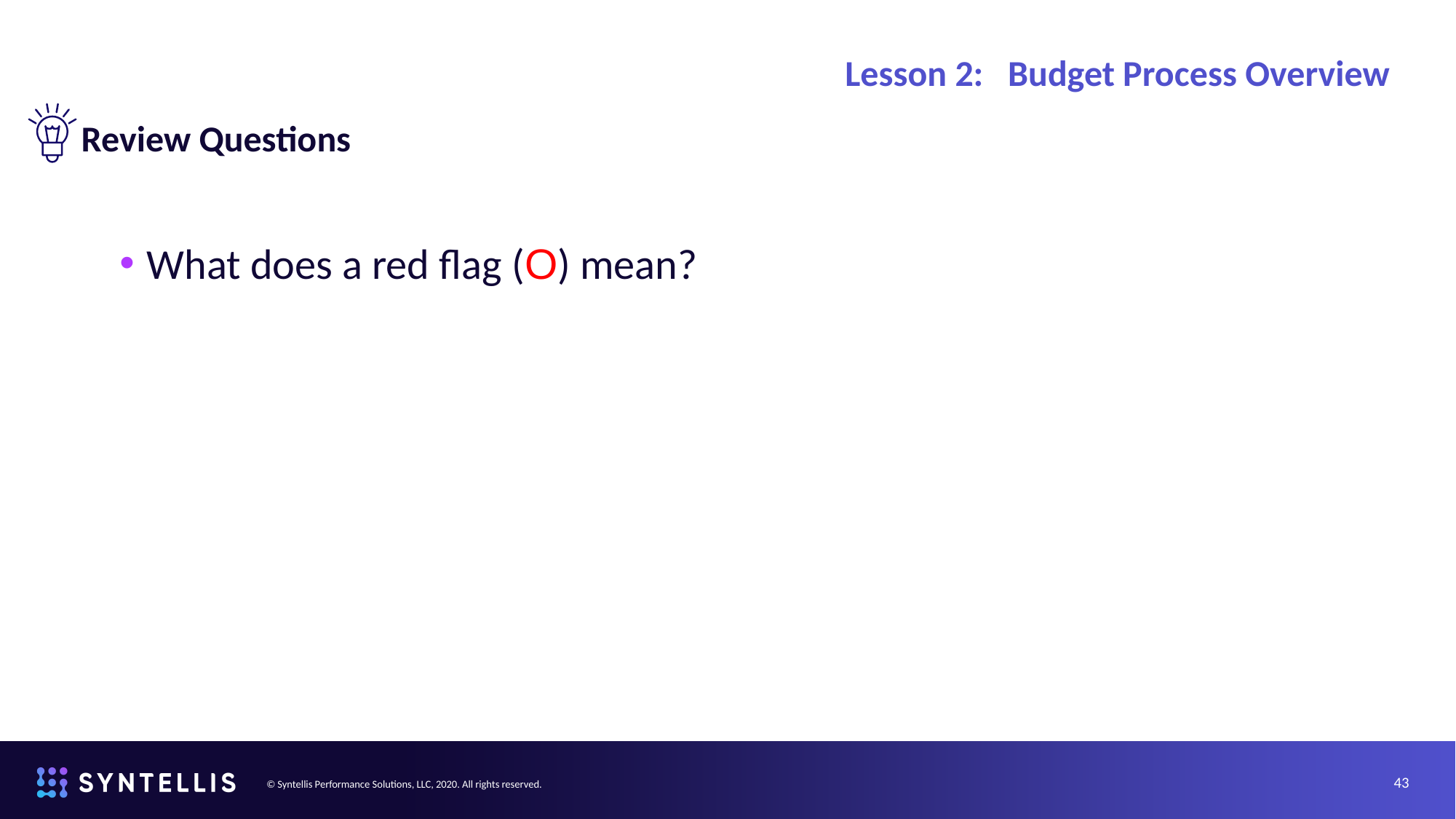

# Lesson 2:   Budget Process Overview
   Review Questions

What does a red flag (O) mean?

43
© Syntellis Performance Solutions, LLC, 2020. All rights reserved.